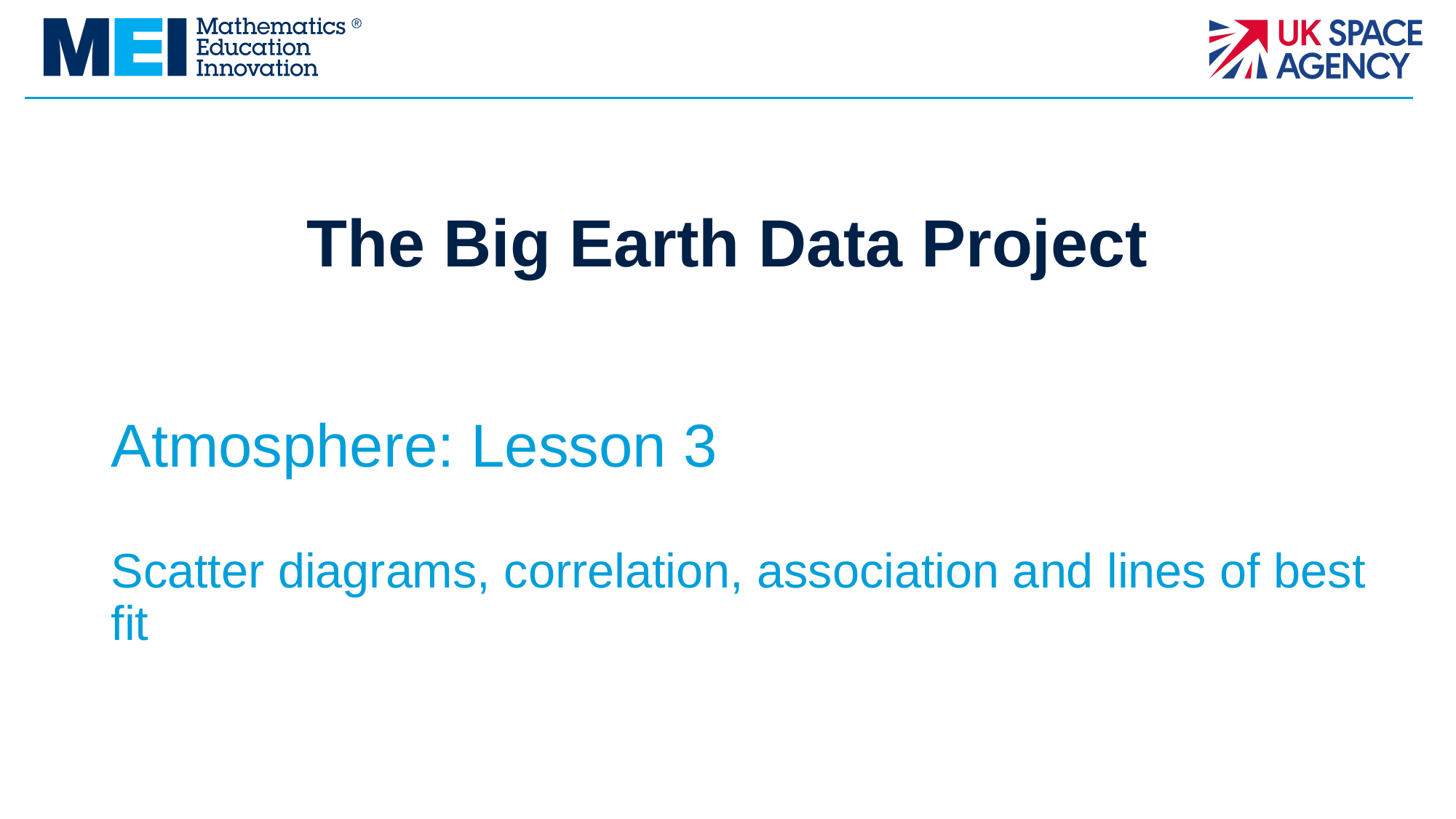

The Big Earth Data Project
# Atmosphere: Lesson 3 Scatter diagrams, correlation, association and lines of best fit